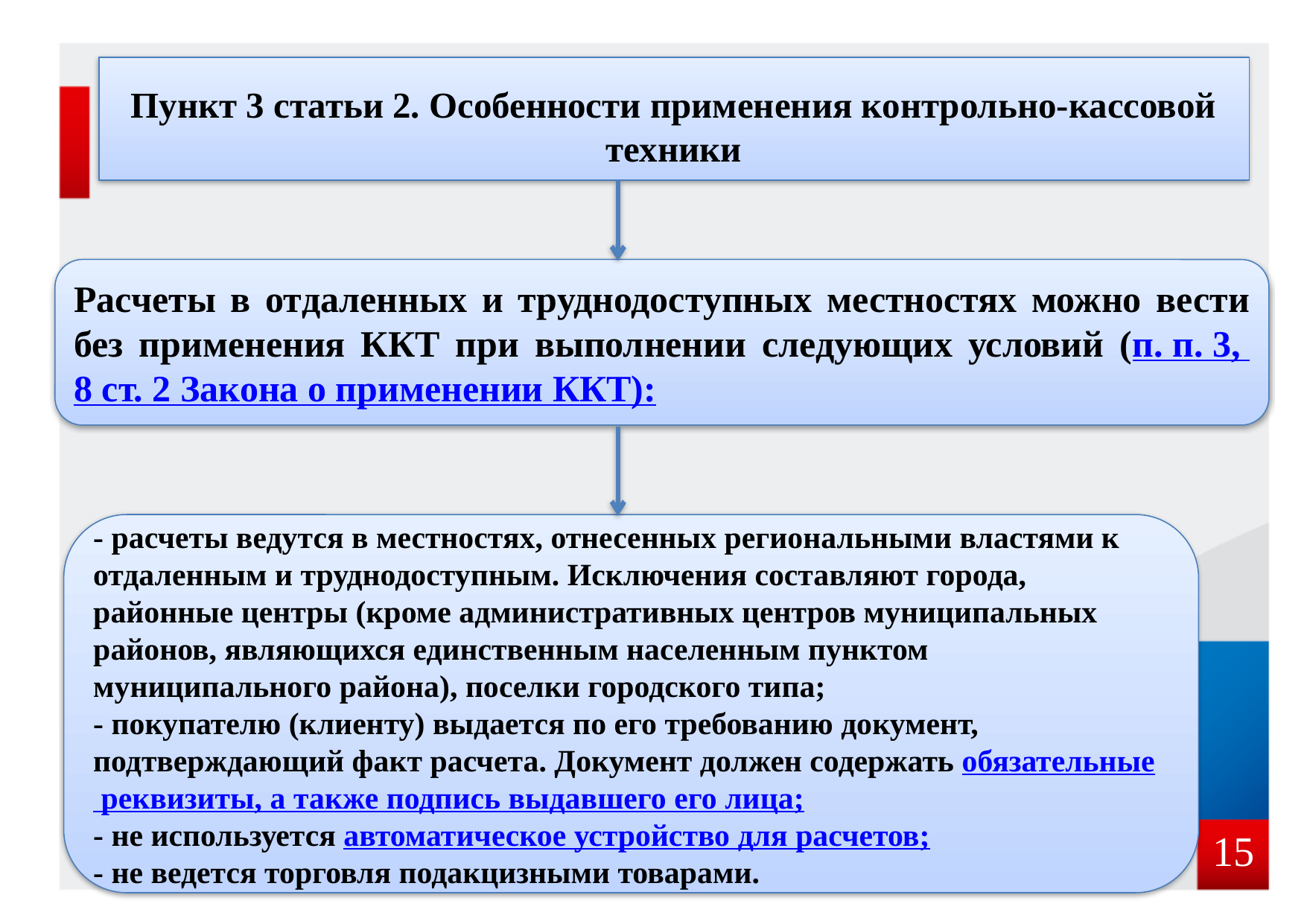

Пункт 3 статьи 2. Особенности применения контрольно-кассовой техники

Расчеты в отдаленных и труднодоступных местностях можно вести без применения ККТ при выполнении следующих условий (п. п. 3, 8 ст. 2 Закона о применении ККТ):
- расчеты ведутся в местностях, отнесенных региональными властями к отдаленным и труднодоступным. Исключения составляют города, районные центры (кроме административных центров муниципальных районов, являющихся единственным населенным пунктом муниципального района), поселки городского типа;
- покупателю (клиенту) выдается по его требованию документ, подтверждающий факт расчета. Документ должен содержать обязательные реквизиты, а также подпись выдавшего его лица;
- не используется автоматическое устройство для расчетов;
- не ведется торговля подакцизными товарами.
15